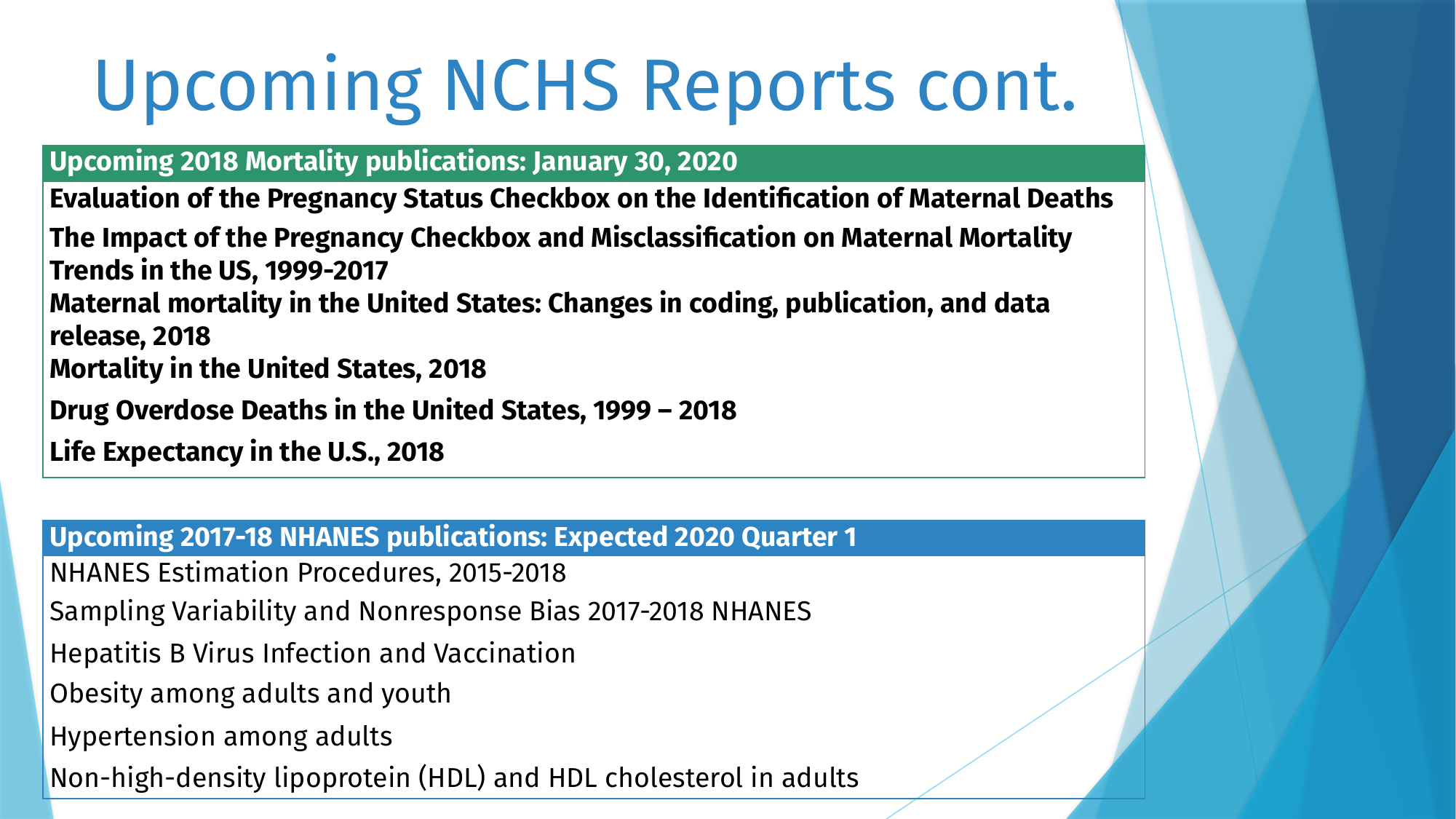

# Upcoming NCHS Reports cont.
| Upcoming 2018 Mortality publications: January 30, 2020 |
| --- |
| Evaluation of the Pregnancy Status Checkbox on the Identification of Maternal Deaths |
| The Impact of the Pregnancy Checkbox and Misclassification on Maternal Mortality Trends in the US, 1999-2017 |
| Maternal mortality in the United States: Changes in coding, publication, and data release, 2018 |
| Mortality in the United States, 2018 |
| Drug Overdose Deaths in the United States, 1999 – 2018 |
| Life Expectancy in the U.S., 2018 |
| Upcoming 2017-18 NHANES publications: Expected 2020 Quarter 1 |
| --- |
| NHANES Estimation Procedures, 2015-2018 |
| Sampling Variability and Nonresponse Bias 2017-2018 NHANES |
| Hepatitis B Virus Infection and Vaccination |
| Obesity among adults and youth |
| Hypertension among adults |
| Non-high-density lipoprotein (HDL) and HDL cholesterol in adults |